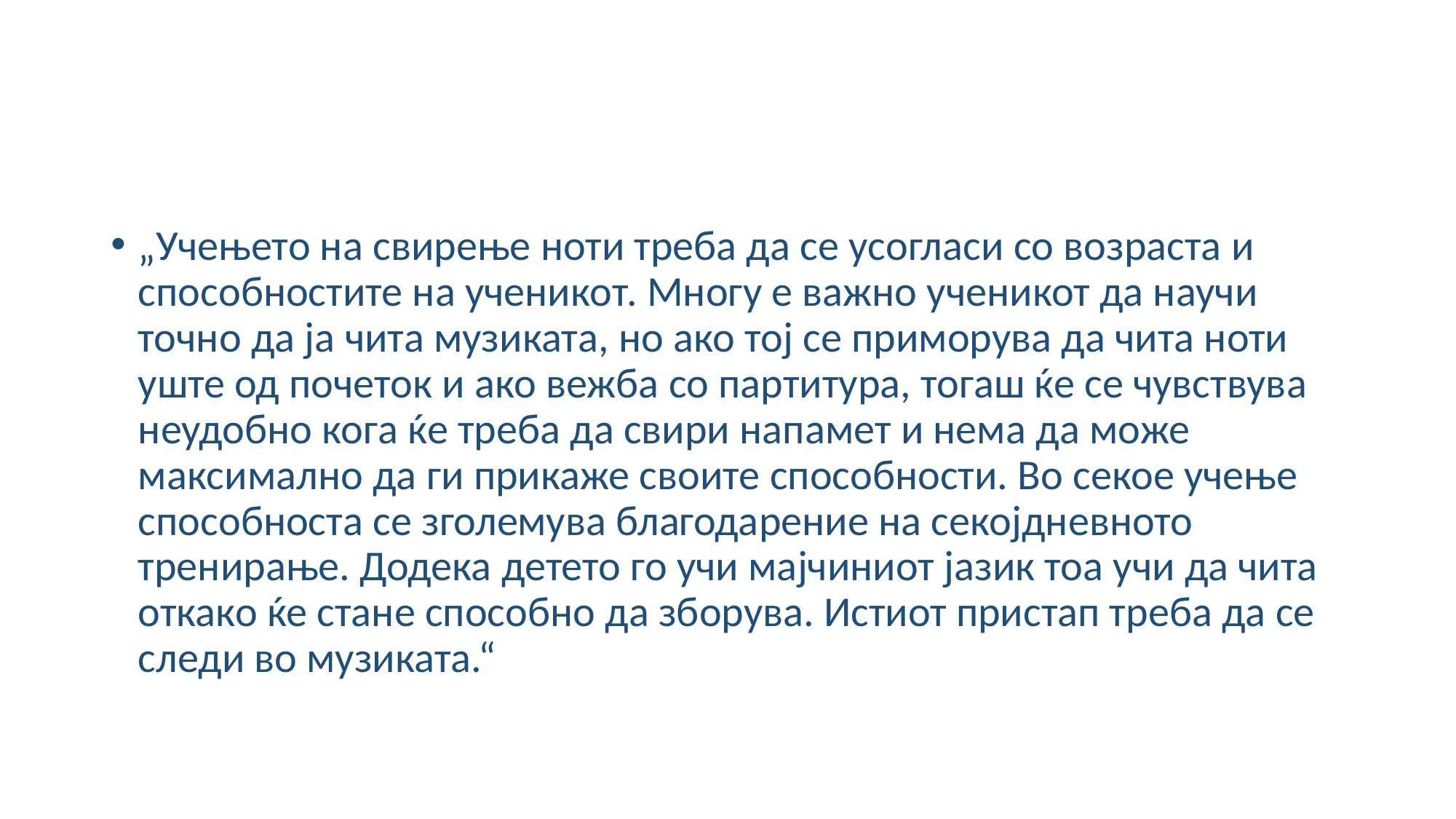

„Учењето на свирење ноти треба да се усогласи со возраста и способностите на ученикот. Многу е важно ученикот да научи точно да ја чита музиката, но ако тој се приморува да чита ноти  уште од почеток и ако вежба со партитура, тогаш ќе се чувствува неудобно кога ќе треба да свири напамет и нема да може максимално да ги прикаже своите способности. Во секое учење способноста се зголемува благодарение на секојдневното тренирање. Додека детето го учи мајчиниот јазик тоа учи да чита откако ќе стане способно да зборува. Истиот пристап треба да се следи во музиката.“